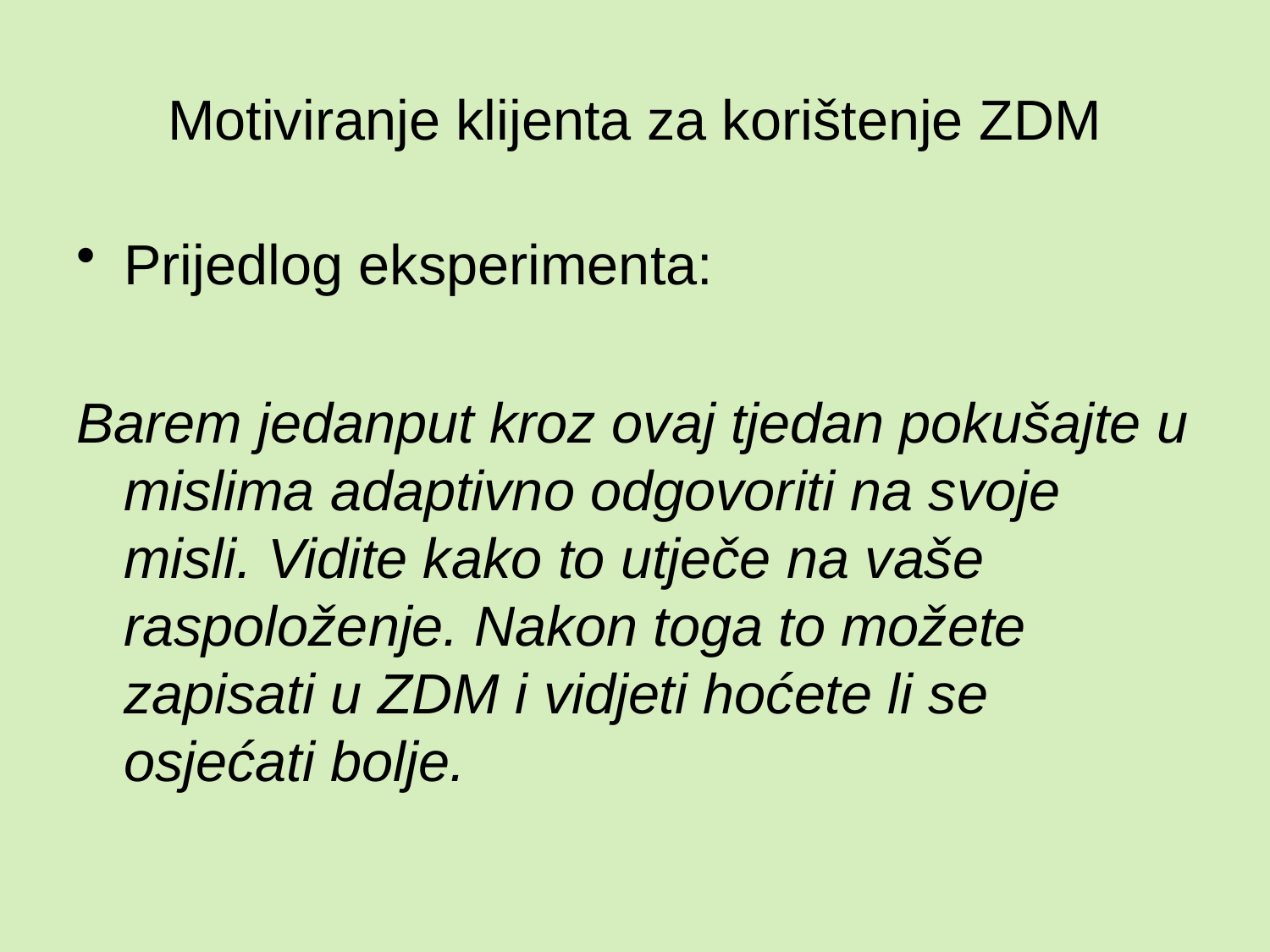

# Motiviranje klijenta za korištenje ZDM
Prijedlog eksperimenta:

Barem jedanput kroz ovaj tjedan pokušajte u mislima adaptivno odgovoriti na svoje misli. Vidite kako to utječe na vaše raspoloženje. Nakon toga to možete zapisati u ZDM i vidjeti hoćete li se osjećati bolje.